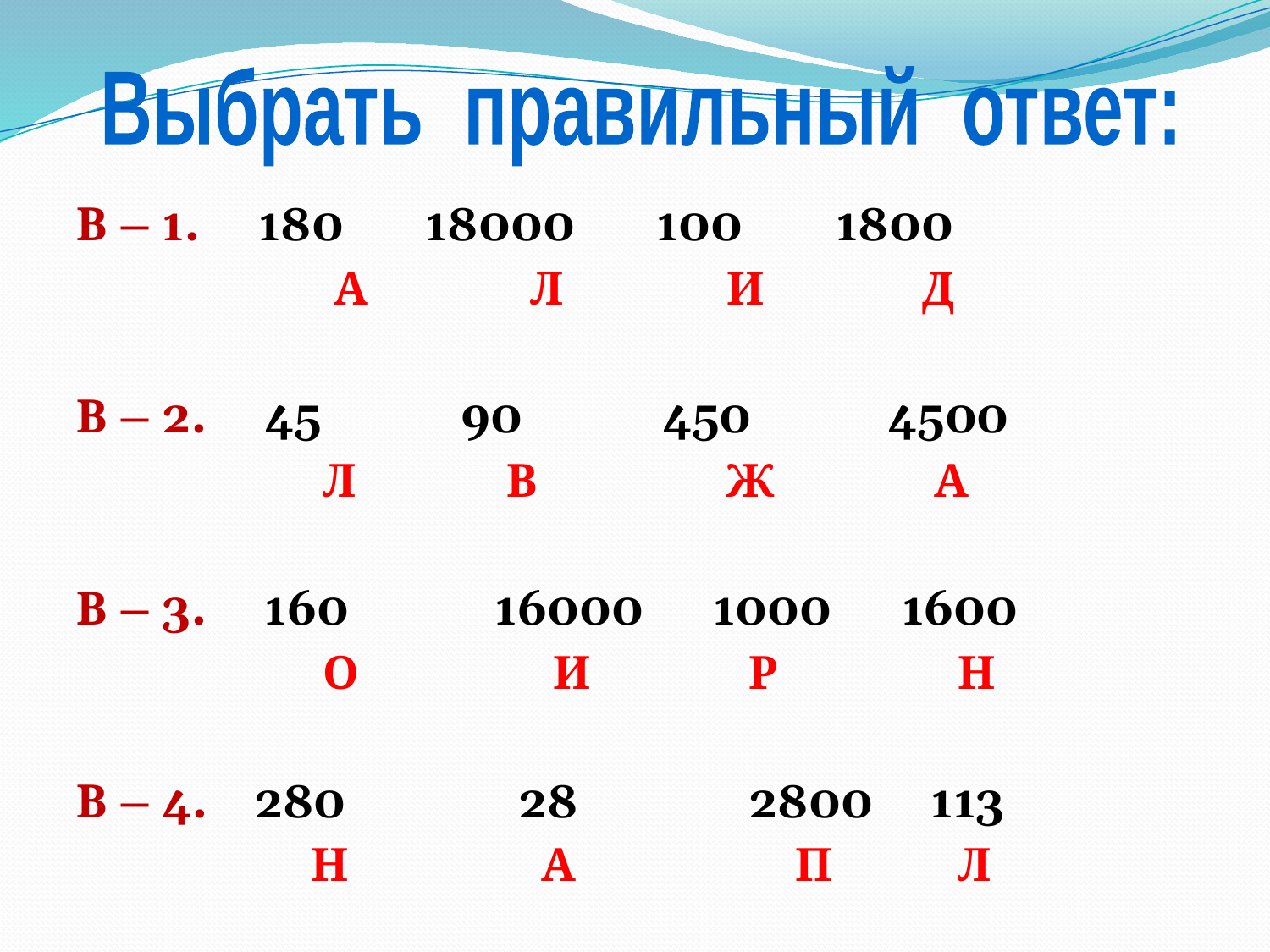

Выбрать  правильный  ответ:
В – 1.     180       18000       100        1800
		        А	   Л	         И	    Д

В – 2.     45            90            450	 4500
		       Л		 В	         Ж	     А

В – 3.     160   	16000      1000      1600
		       О		     И		Р	       Н

В – 4.    280  	  28     	2800     113
		      Н		    А		    П	       Л